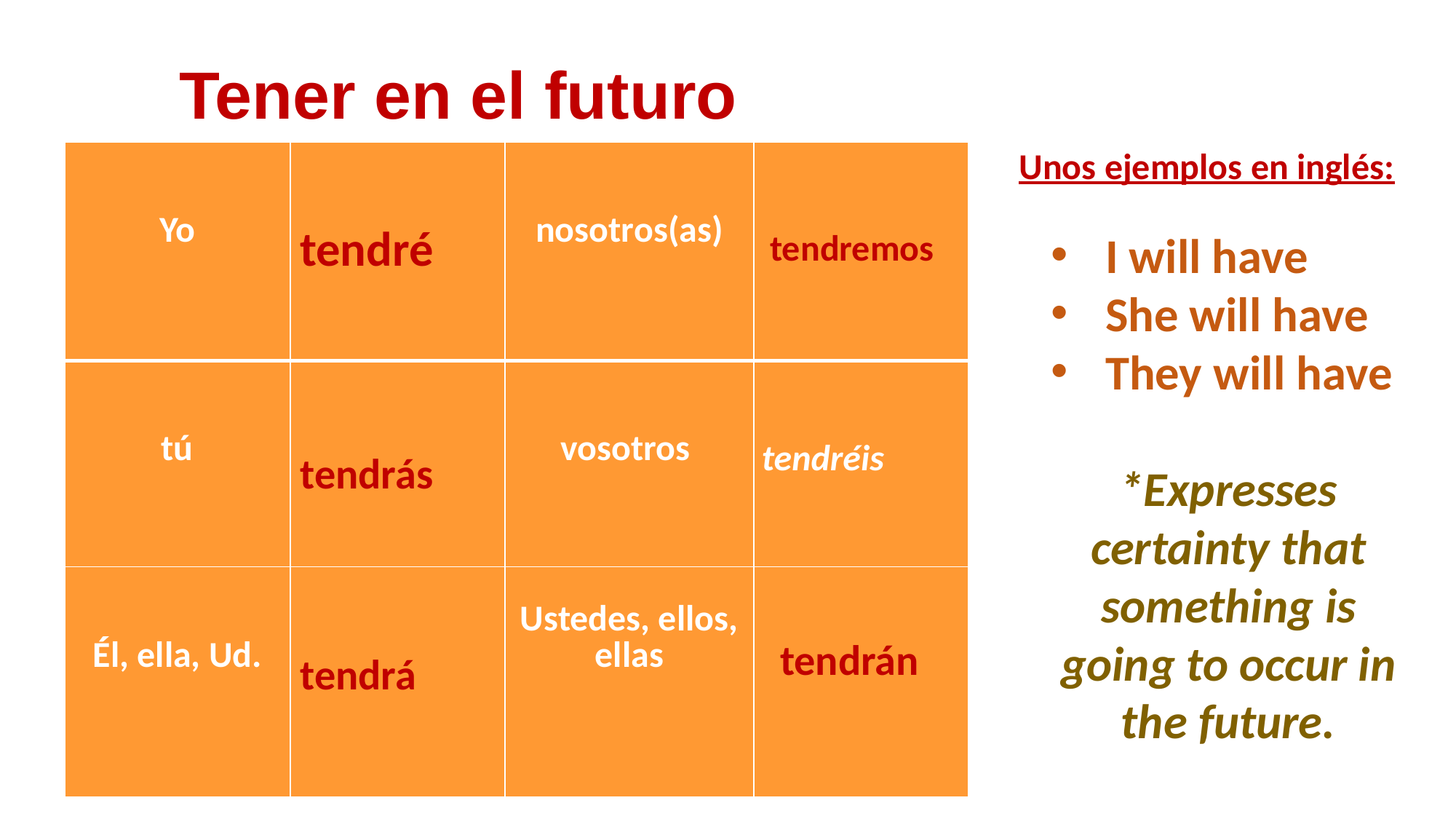

# Tener en el futuro
Unos ejemplos en inglés:

| Yo |  | nosotros(as) |  |
| --- | --- | --- | --- |
| tú |  | vosotros | tendréis |
| Él, ella, Ud. |  | Ustedes, ellos, ellas |  |
tendré
tendremos
I will have
She will have
They will have

*Expresses certainty that something is going to occur in the future.
tendrás
tendrán
tendrá